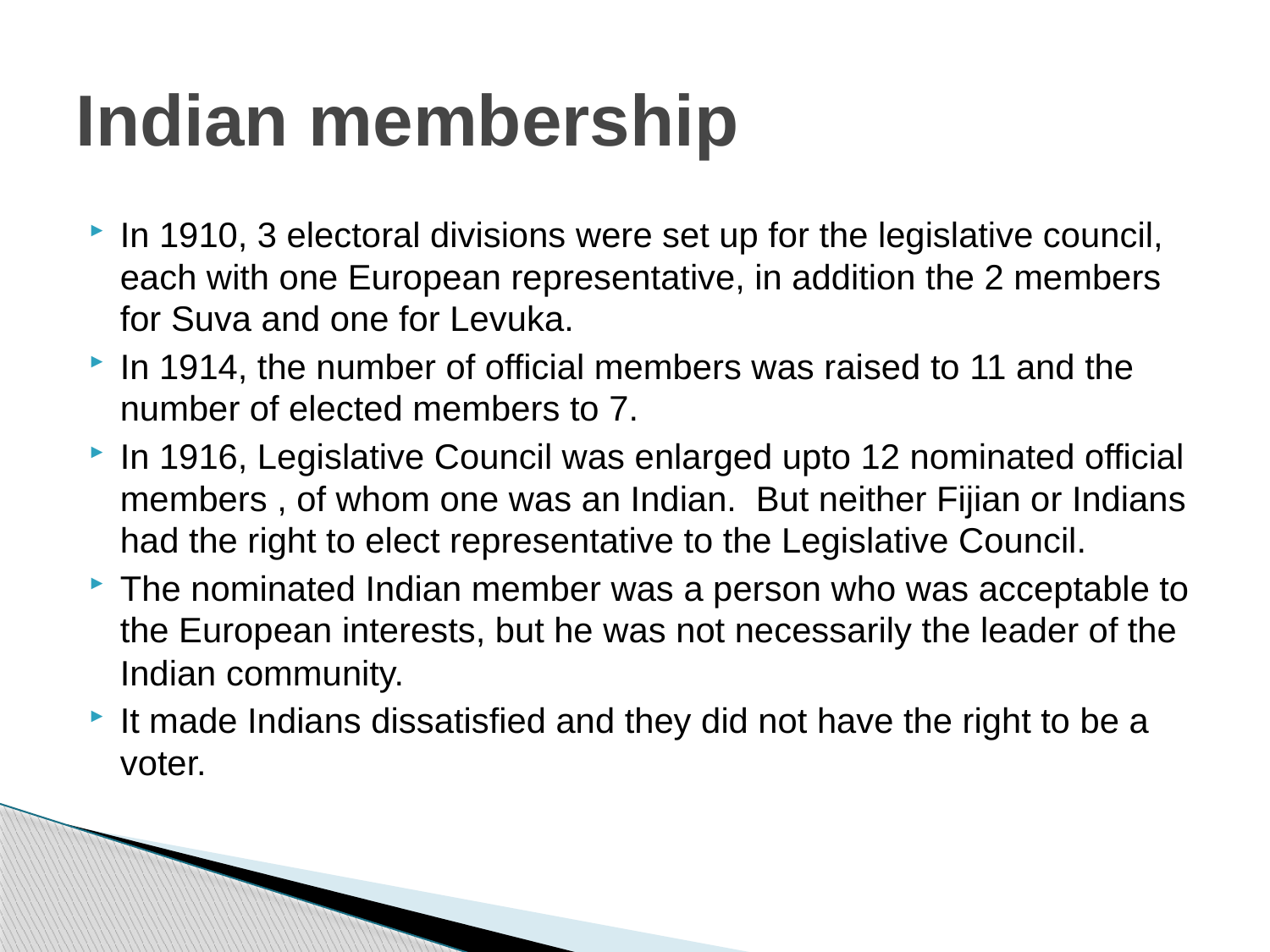

# Indian membership
In 1910, 3 electoral divisions were set up for the legislative council, each with one European representative, in addition the 2 members for Suva and one for Levuka.
In 1914, the number of official members was raised to 11 and the number of elected members to 7.
In 1916, Legislative Council was enlarged upto 12 nominated official members , of whom one was an Indian.  But neither Fijian or Indians had the right to elect representative to the Legislative Council.
The nominated Indian member was a person who was acceptable to the European interests, but he was not necessarily the leader of the Indian community.
It made Indians dissatisfied and they did not have the right to be a voter.